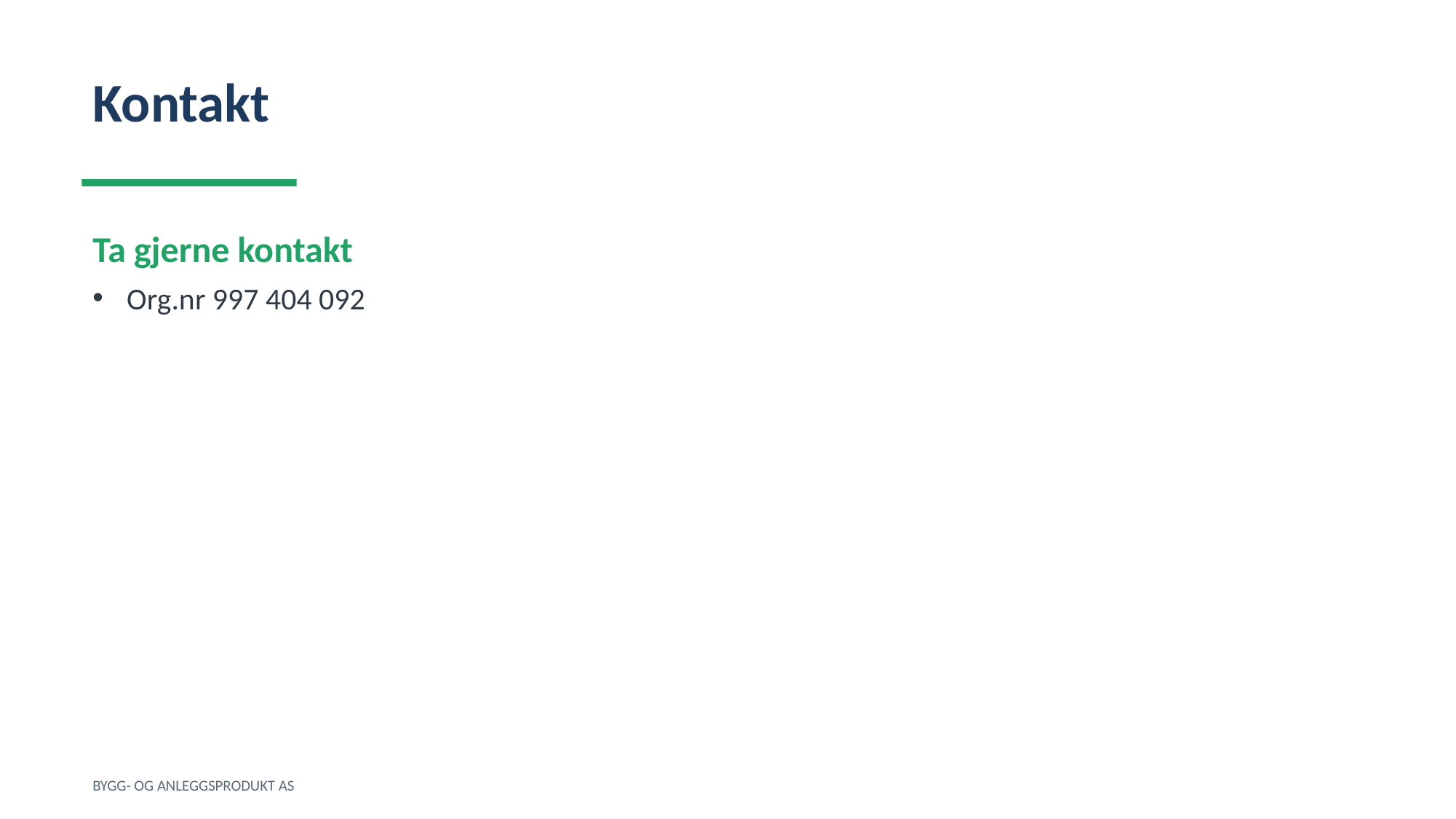

Kontakt

Ta gjerne kontakt
Org.nr 997 404 092
BYGG- OG ANLEGGSPRODUKT AS